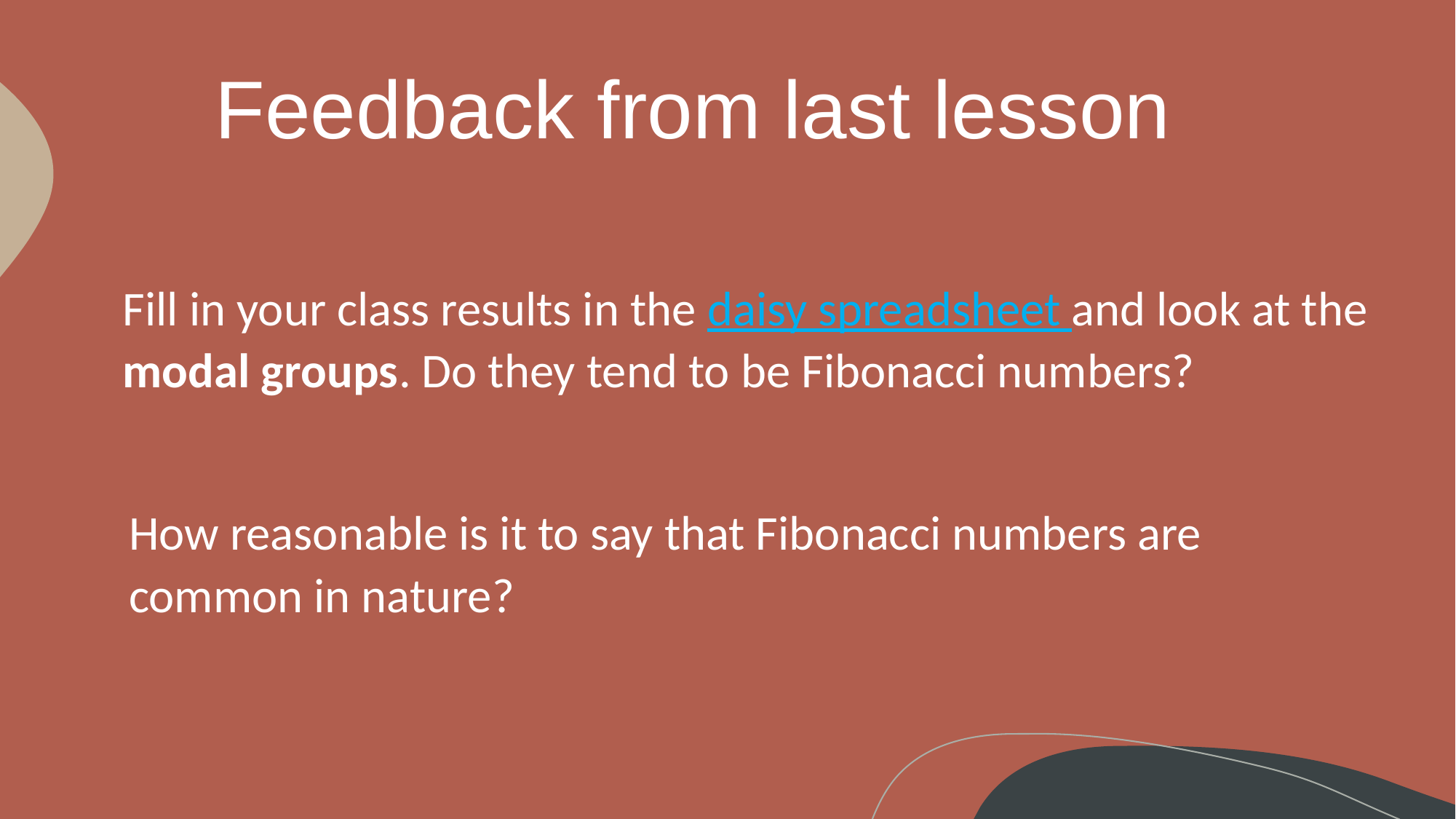

Feedback from last lesson
Fill in your class results in the daisy spreadsheet and look at the modal groups. Do they tend to be Fibonacci numbers?

How reasonable is it to say that Fibonacci numbers are common in nature?